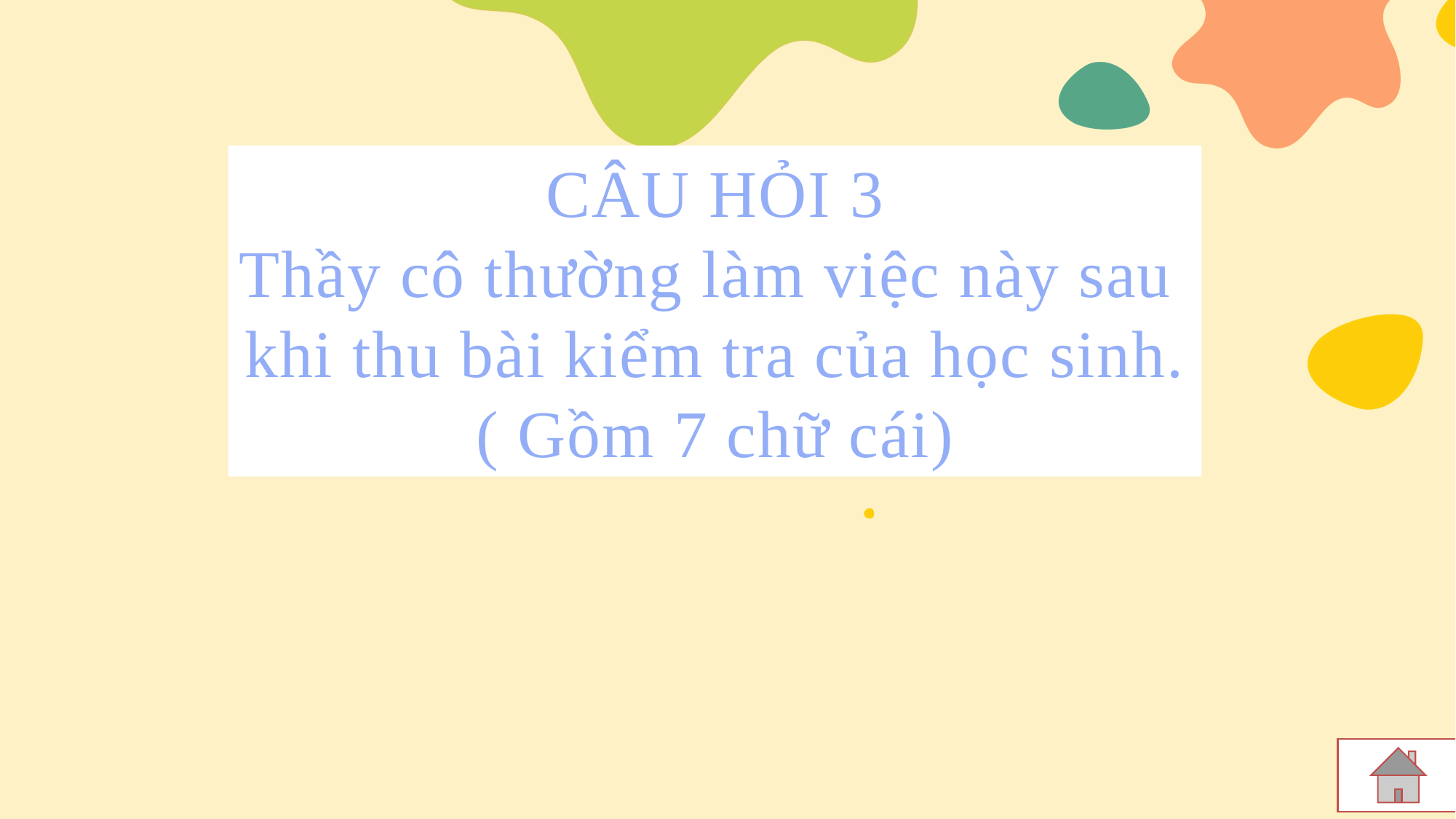

CÂU HỎI 3
Thầy cô thường làm việc này sau
khi thu bài kiểm tra của học sinh.
( Gồm 7 chữ cái)